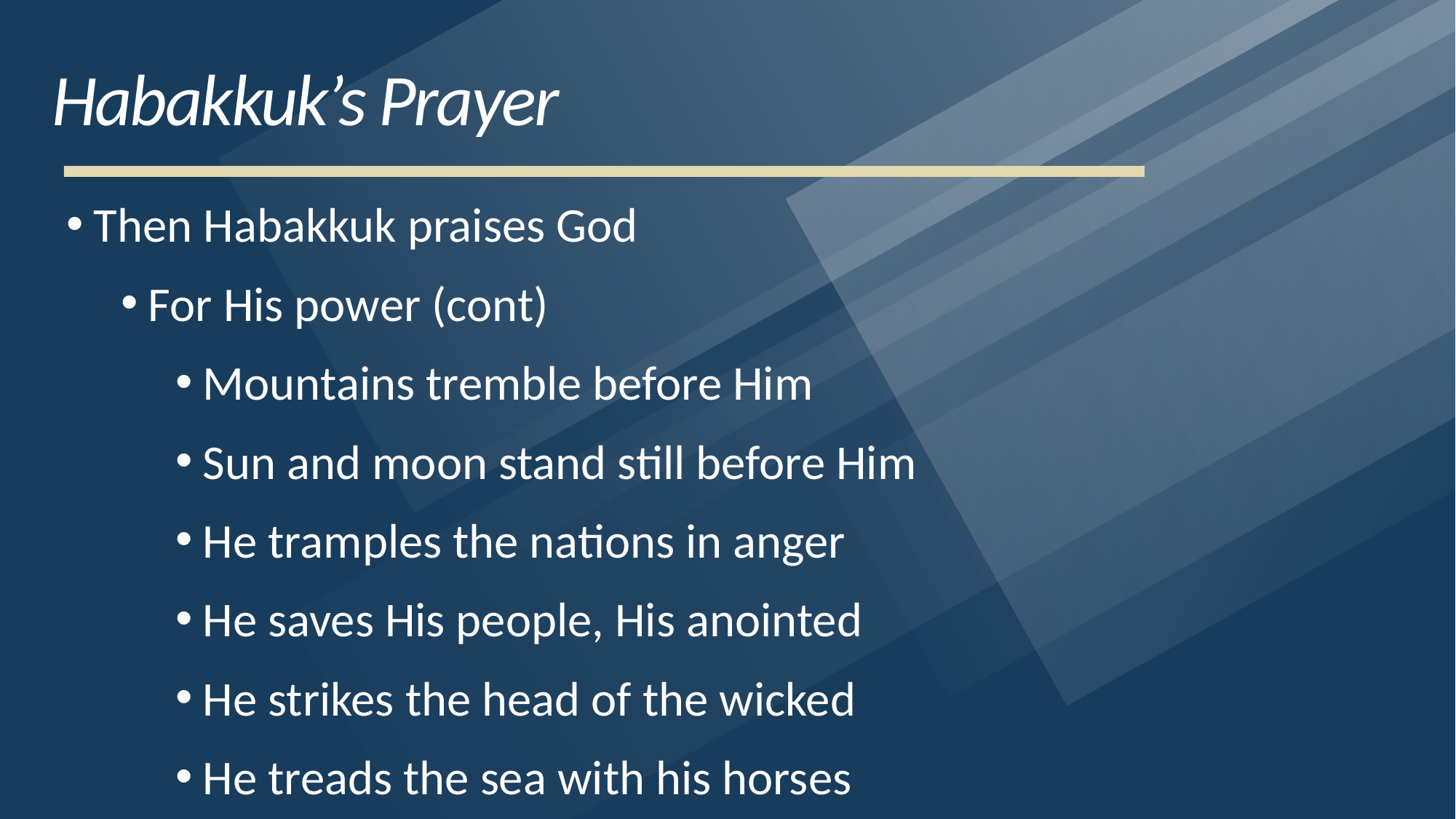

# Habakkuk’s Prayer

Then Habakkuk praises God
For His power (cont)
Mountains tremble before Him
Sun and moon stand still before Him
He tramples the nations in anger
He saves His people, His anointed
He strikes the head of the wicked
He treads the sea with his horses